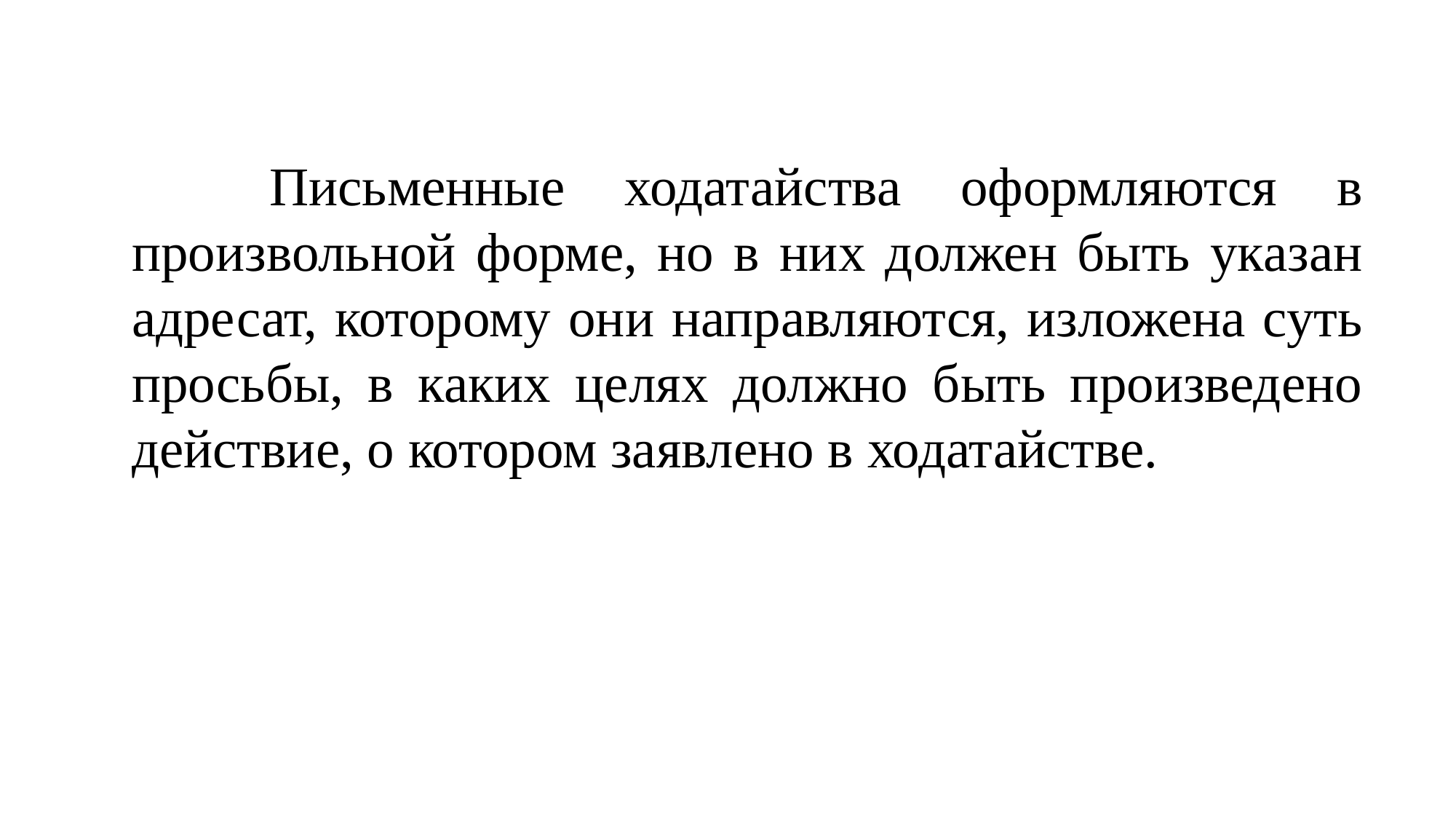

Письменные ходатайства оформляются в произвольной форме, но в них должен быть указан адресат, которому они направляются, изложена суть просьбы, в каких целях должно быть произведено действие, о котором заявлено в ходатайстве.